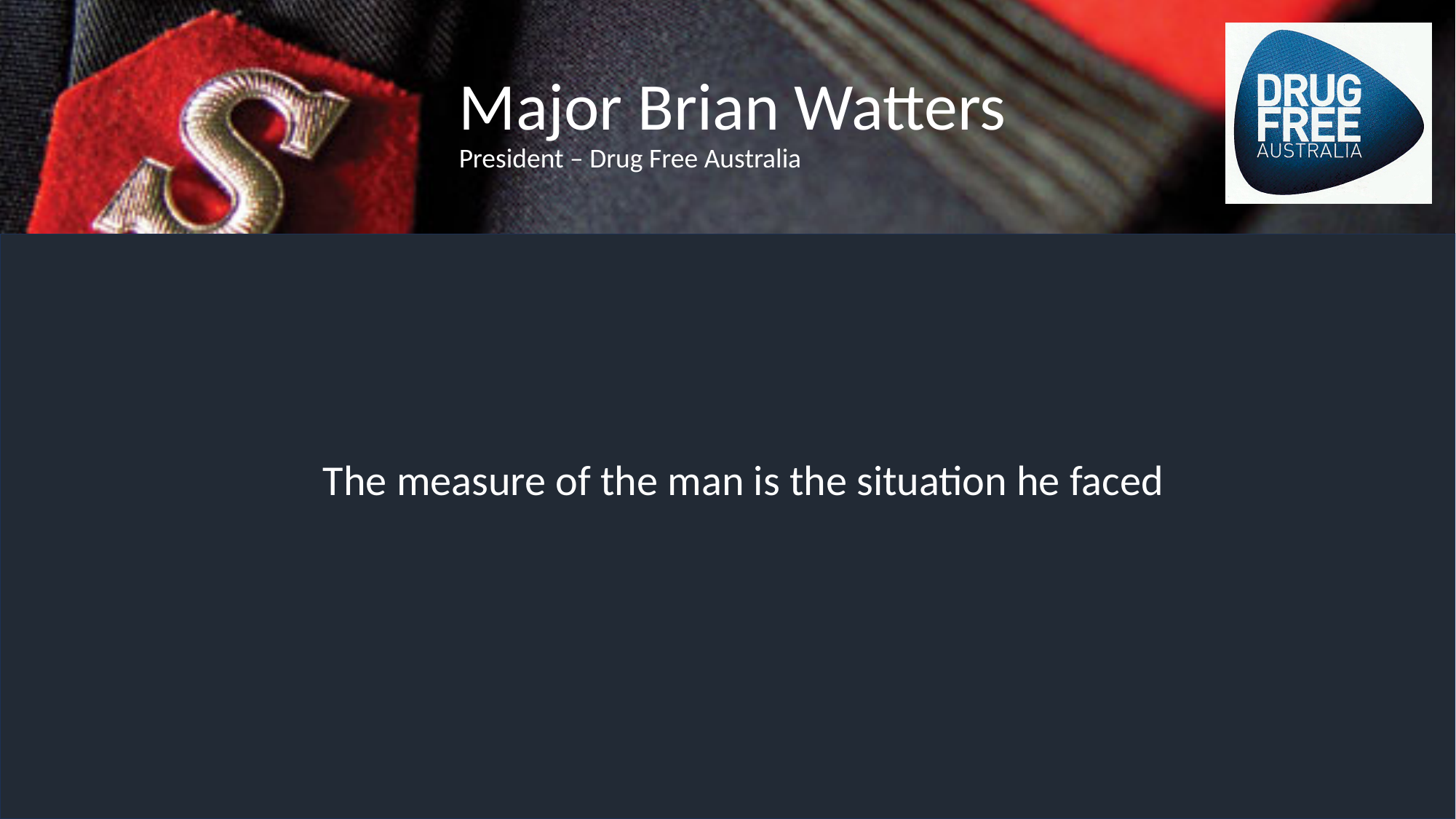

# Major Brian Watters President – Drug Free Australia

The measure of the man is the situation he faced